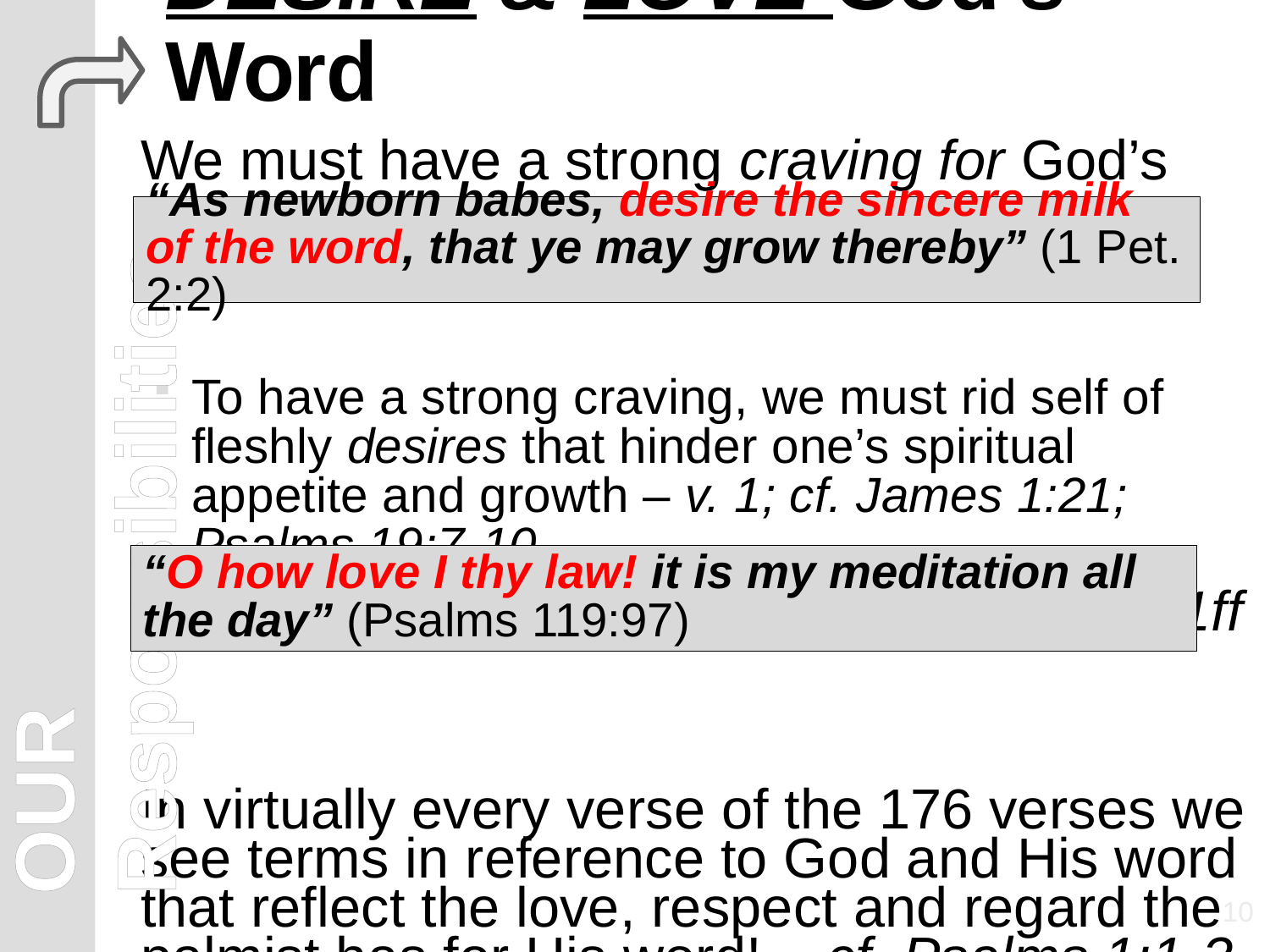

# DESIRE & LOVE God’s Word
We must have a strong craving for God’s word
To have a strong craving, we must rid self of fleshly desires that hinder one’s spiritual appetite and growth – v. 1; cf. James 1:21; Psalms 19:7-10
We are to love God’s word – Psalms 119:1ff
In virtually every verse of the 176 verses we see terms in reference to God and His word that reflect the love, respect and regard the palmist has for His word! – cf. Psalms 1:1-3

“As newborn babes, desire the sincere milk of the word, that ye may grow thereby” (1 Pet. 2:2)
OUR Responsibilities
“O how love I thy law! it is my meditation all the day” (Psalms 119:97)
10